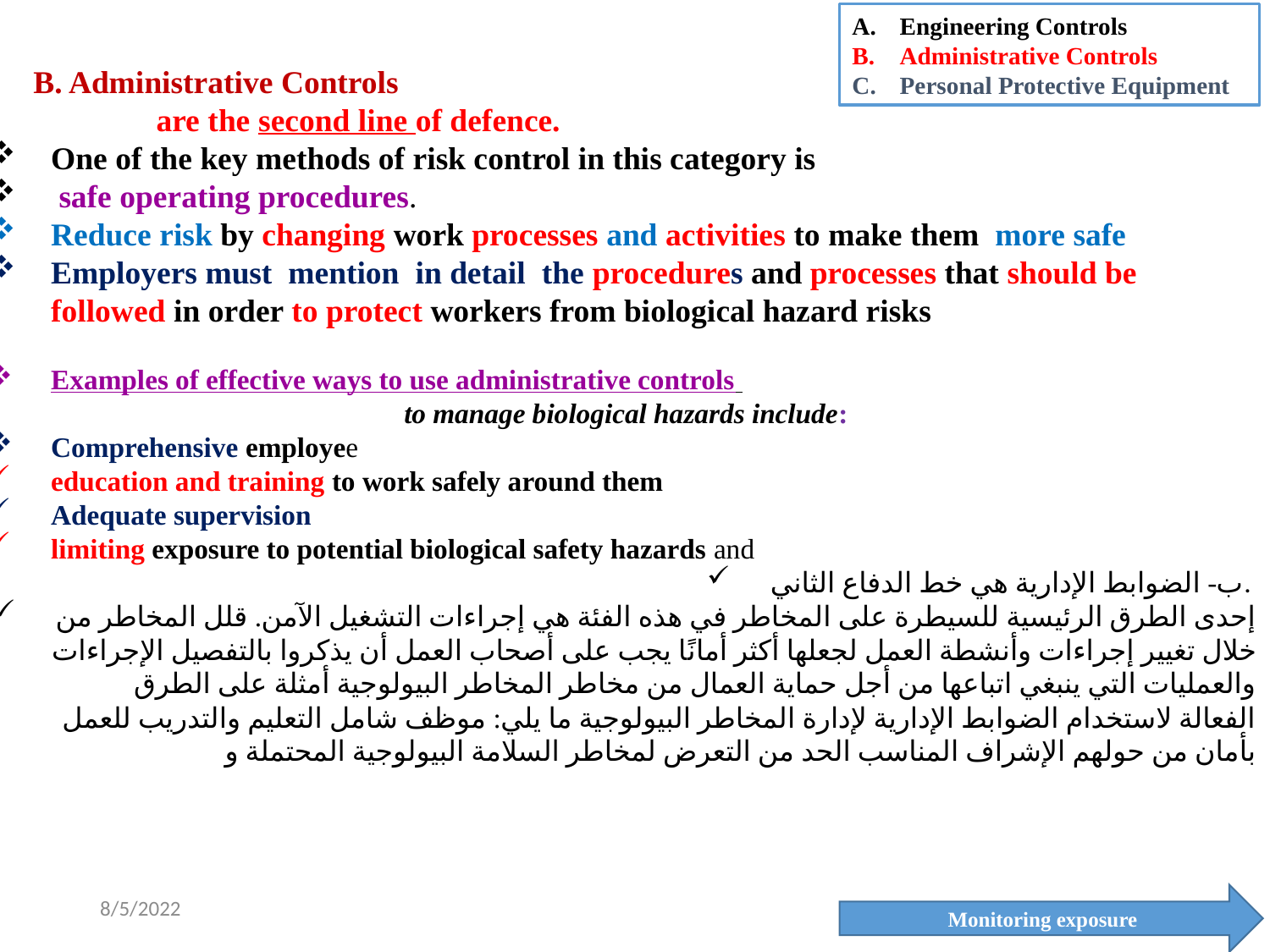

Engineering Controls
Administrative Controls
Personal Protective Equipment
       B. Administrative Controls
                     are the second line of defence.
One of the key methods of risk control in this category is
 safe operating procedures.
Reduce risk by changing work processes and activities to make them  more safe
Employers must  mention  in detail  the procedures and processes that should be followed in order to protect workers from biological hazard risks

Examples of effective ways to use administrative controls
 to manage biological hazards include:
Comprehensive employee
education and training to work safely around them
Adequate supervision
limiting exposure to potential biological safety hazards and
ب- الضوابط الإدارية هي خط الدفاع الثاني.
إحدى الطرق الرئيسية للسيطرة على المخاطر في هذه الفئة هي إجراءات التشغيل الآمن. قلل المخاطر من خلال تغيير إجراءات وأنشطة العمل لجعلها أكثر أمانًا يجب على أصحاب العمل أن يذكروا بالتفصيل الإجراءات والعمليات التي ينبغي اتباعها من أجل حماية العمال من مخاطر المخاطر البيولوجية أمثلة على الطرق الفعالة لاستخدام الضوابط الإدارية لإدارة المخاطر البيولوجية ما يلي: موظف شامل التعليم والتدريب للعمل بأمان من حولهم الإشراف المناسب الحد من التعرض لمخاطر السلامة البيولوجية المحتملة و
8/5/2022
21
Monitoring exposure